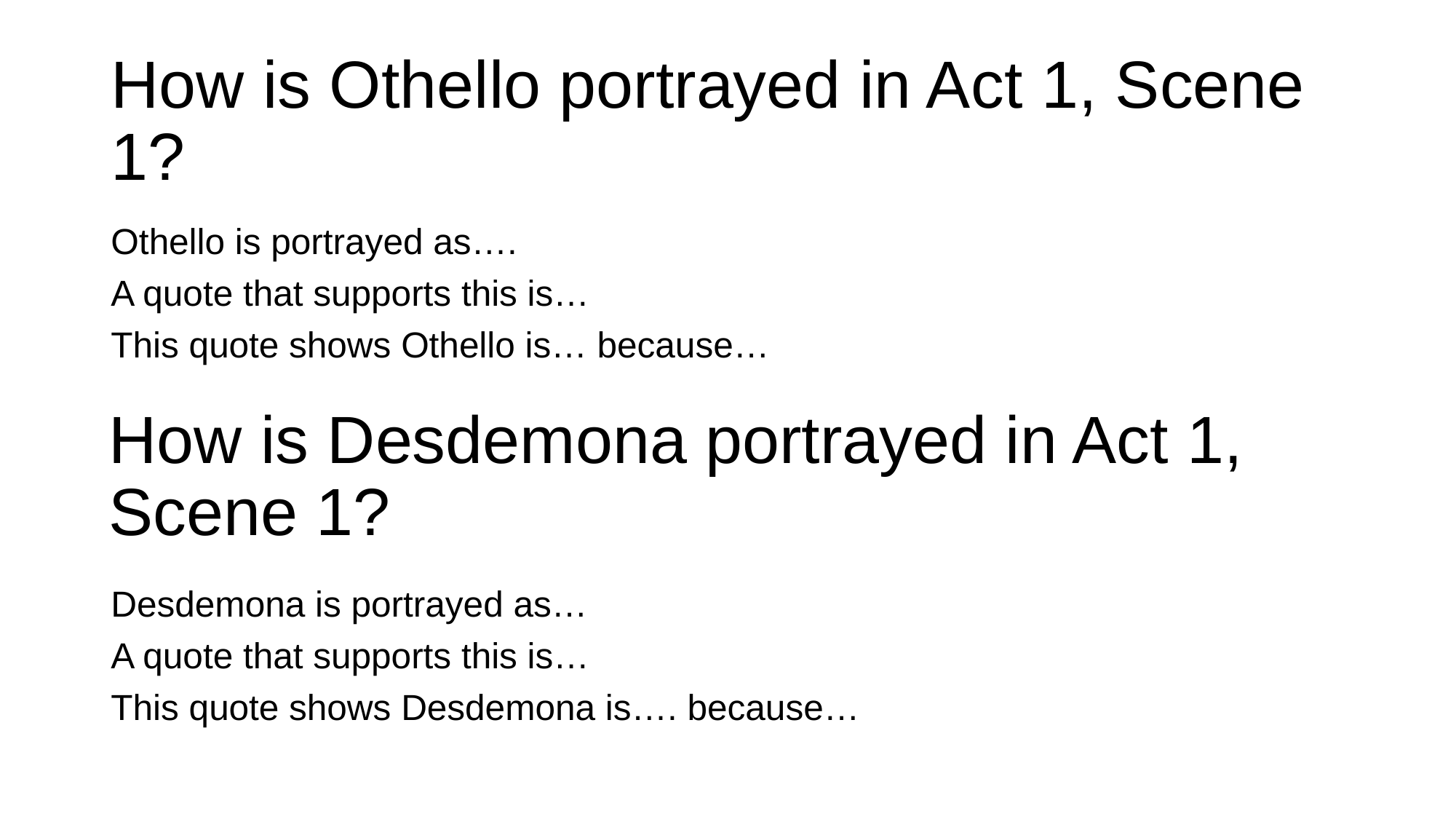

# How is Othello portrayed in Act 1, Scene 1?
Othello is portrayed as….
A quote that supports this is…
This quote shows Othello is… because…

Desdemona is portrayed as…
A quote that supports this is…
This quote shows Desdemona is…. because…
How is Desdemona portrayed in Act 1, Scene 1?